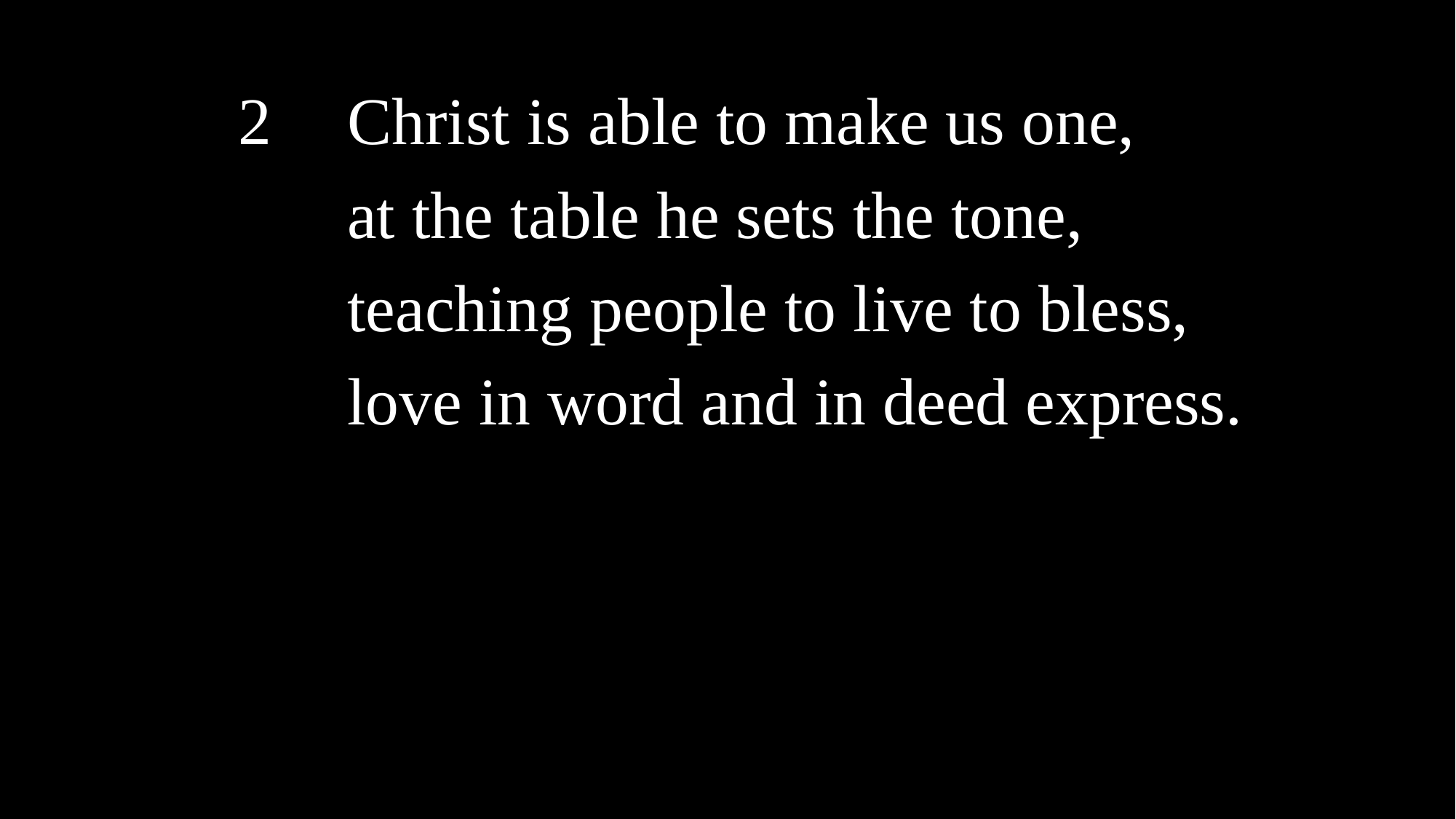

2	Christ is able to make us one,
	at the table he sets the tone,
	teaching people to live to bless,
	love in word and in deed express.